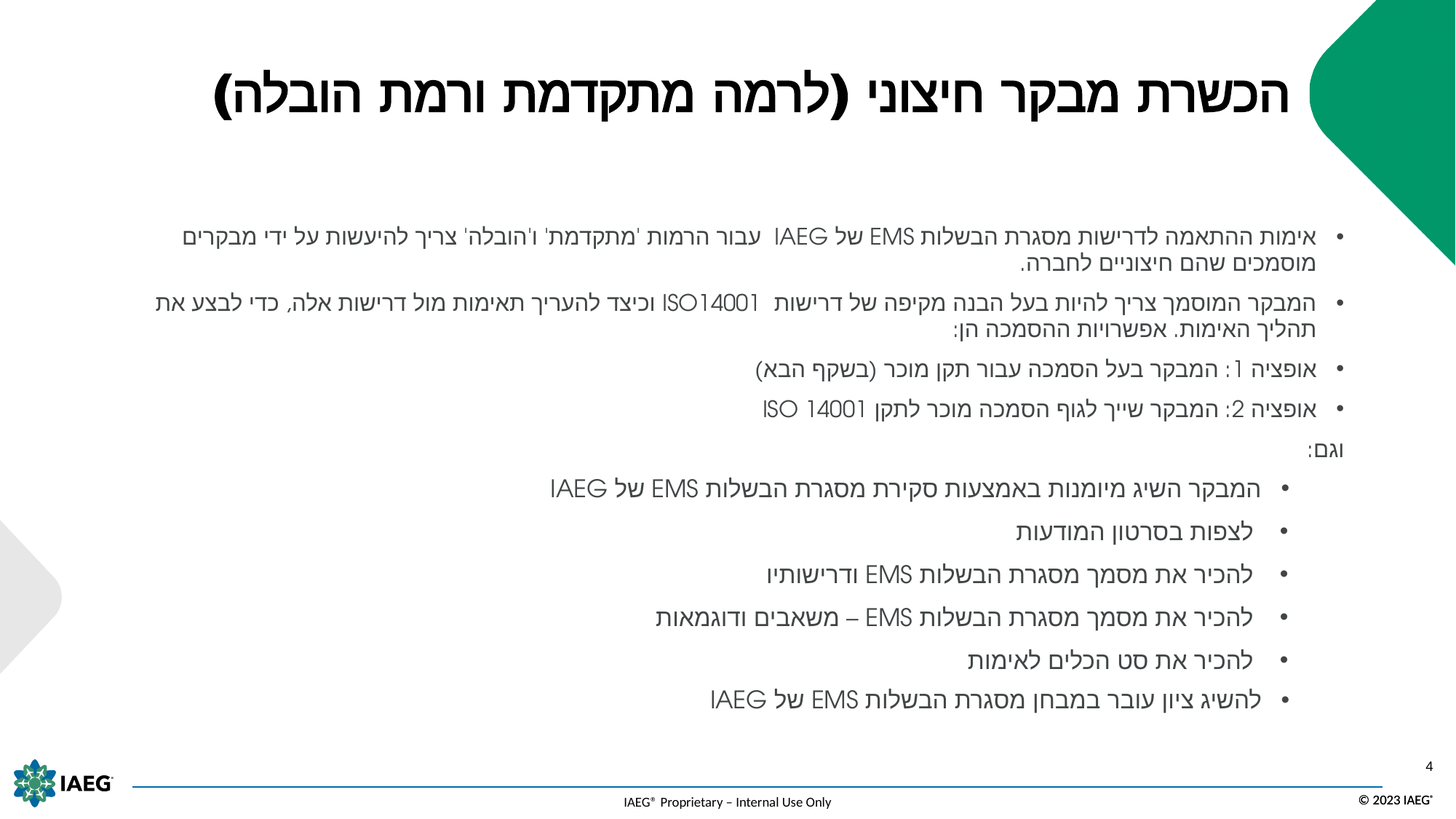

# הכשרת מבקר חיצוני (לרמה מתקדמת ורמת הובלה)
אימות ההתאמה לדרישות מסגרת הבשלות EMS של IAEG  עבור הרמות 'מתקדמת' ו'הובלה' צריך להיעשות על ידי מבקרים מוסמכים שהם חיצוניים לחברה.
המבקר המוסמך צריך להיות בעל הבנה מקיפה של דרישות  ISO14001 וכיצד להעריך תאימות מול דרישות אלה, כדי לבצע את תהליך האימות. אפשרויות ההסמכה הן:
אופציה 1: המבקר בעל הסמכה עבור תקן מוכר (בשקף הבא)
אופציה 2: המבקר שייך לגוף הסמכה מוכר לתקן ISO 14001
וגם:
המבקר השיג מיומנות באמצעות סקירת מסגרת הבשלות EMS של IAEG
לצפות בסרטון המודעות
להכיר את מסמך מסגרת הבשלות EMS ודרישותיו
להכיר את מסמך מסגרת הבשלות EMS – משאבים ודוגמאות
להכיר את סט הכלים לאימות
להשיג ציון עובר במבחן מסגרת הבשלות EMS של IAEG
4